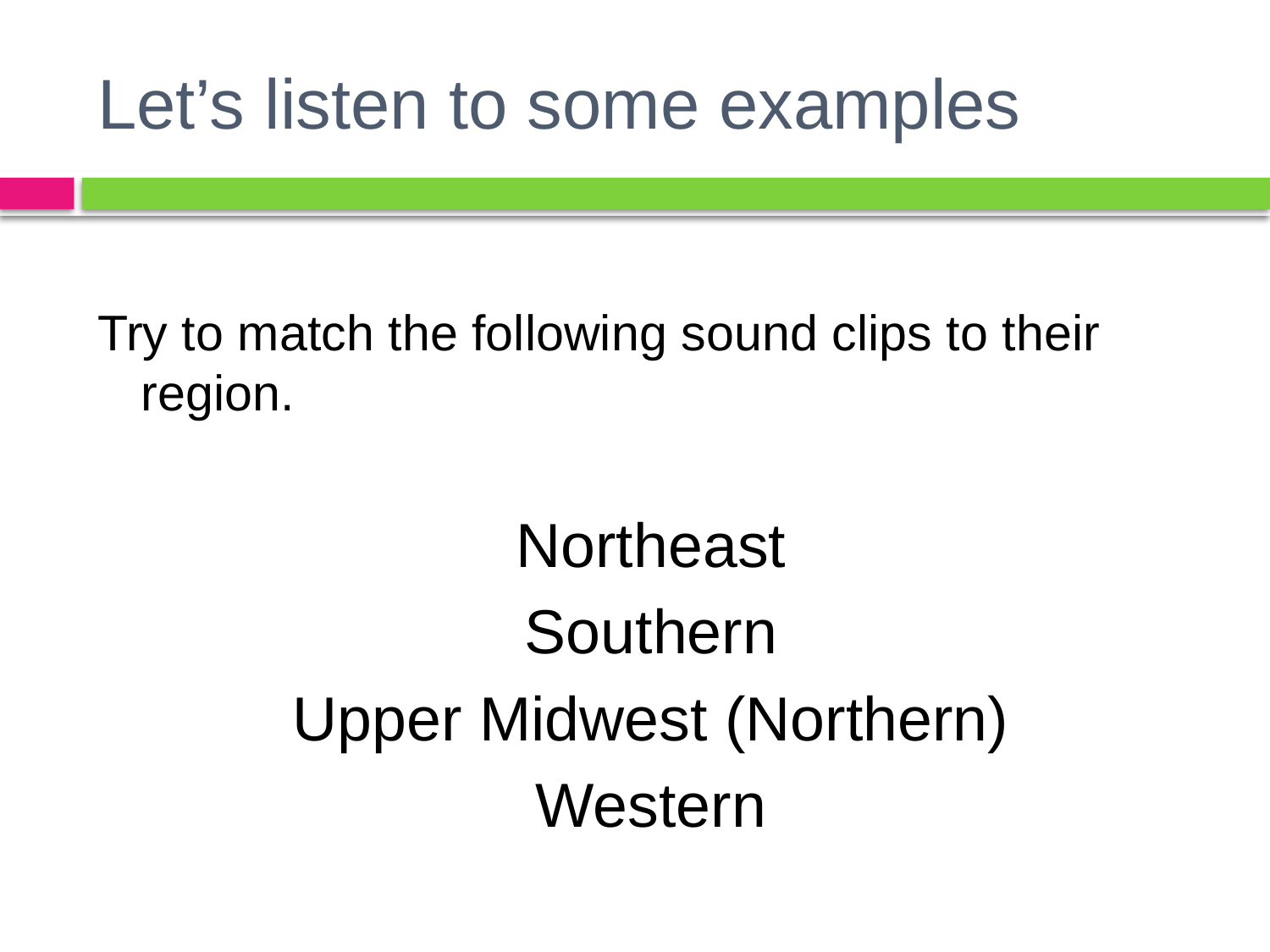

# Let’s listen to some examples

Try to match the following sound clips to their region.

Northeast
Southern
Upper Midwest (Northern)
Western